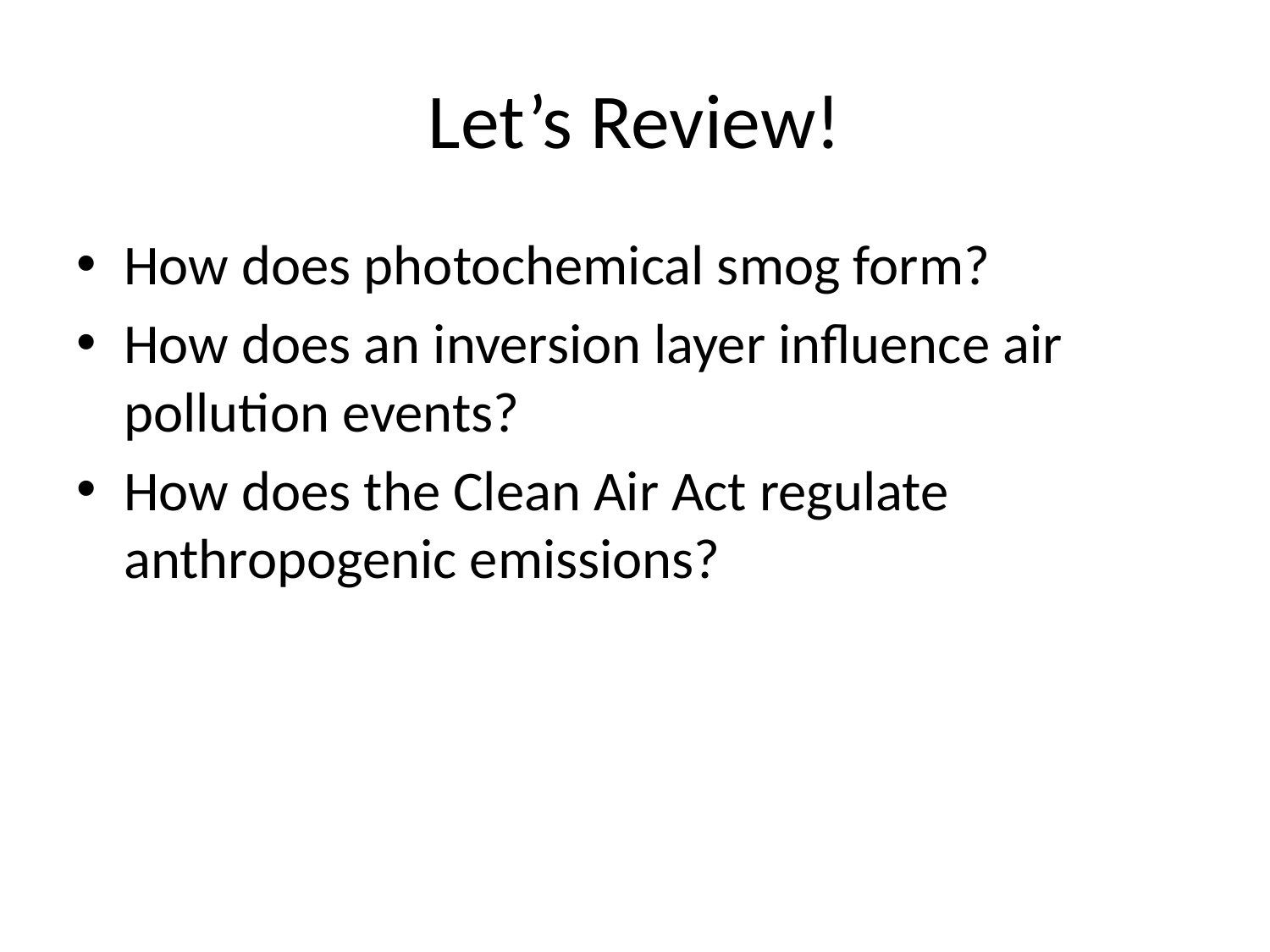

# Let’s Review!
How does photochemical smog form?
How does an inversion layer influence air pollution events?
How does the Clean Air Act regulate anthropogenic emissions?